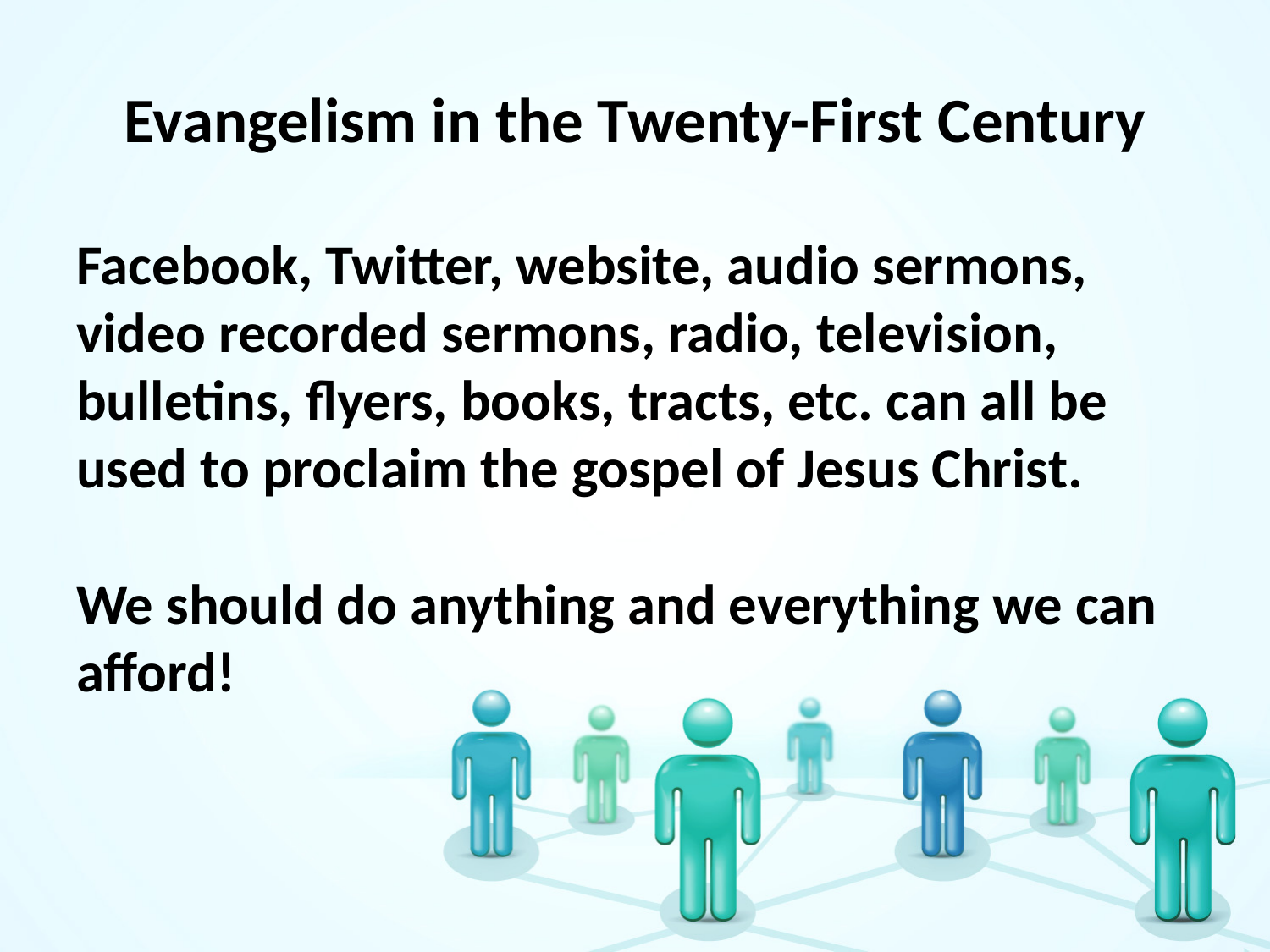

# Evangelism in the Twenty-First Century
Facebook, Twitter, website, audio sermons, video recorded sermons, radio, television, bulletins, flyers, books, tracts, etc. can all be used to proclaim the gospel of Jesus Christ.

We should do anything and everything we can afford!